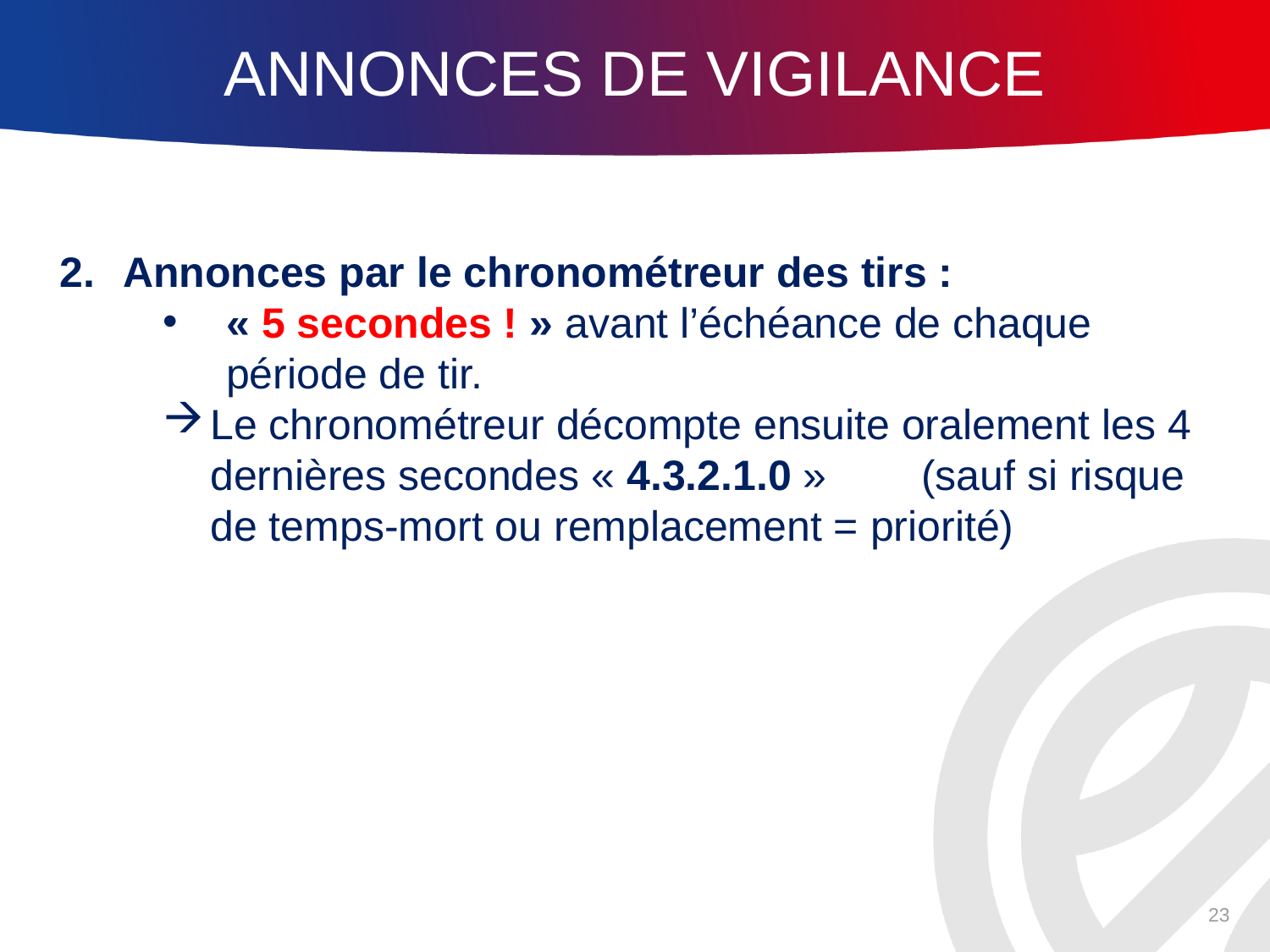

ANNONCES DE VIGILANCE
Annonces par le chronométreur des tirs :
« 5 secondes ! » avant l’échéance de chaque période de tir.
Le chronométreur décompte ensuite oralement les 4 dernières secondes « 4.3.2.1.0 »        (sauf si risque de temps-mort ou remplacement = priorité)